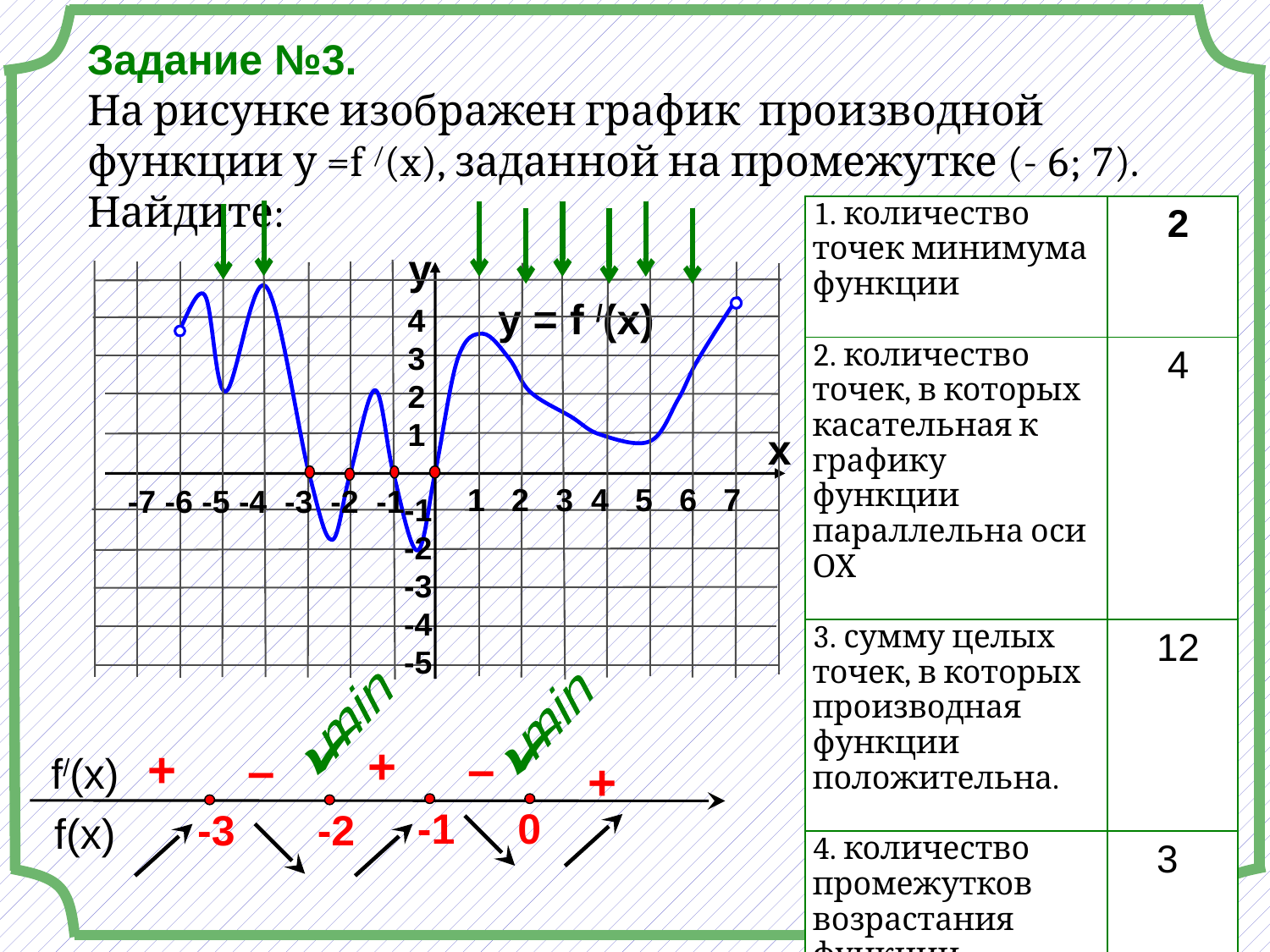

Задание №3.
На рисунке изображен график  производной функции у =f /(x), заданной на промежутке (- 6; 7). Найдите:
| 1. количество точек минимума функции | 2 |
| --- | --- |
| 2. количество точек, в которых касательная к графику функции параллельна оси ОХ | 4 |
| 3. сумму целых точек, в которых производная функции положительна. | 12 |
| 4. количество промежутков возрастания функции | 3 |
y

y = f /(x)
4
3
2
1

x

1   2   3  4   5   6   7

-7 -6 -5 -4  -3  -2  -1
-1
-2
-3
-4
-5

min

min

+
+
–
–
+
  f/(x)
 f(x)

-1

0

-3

-2